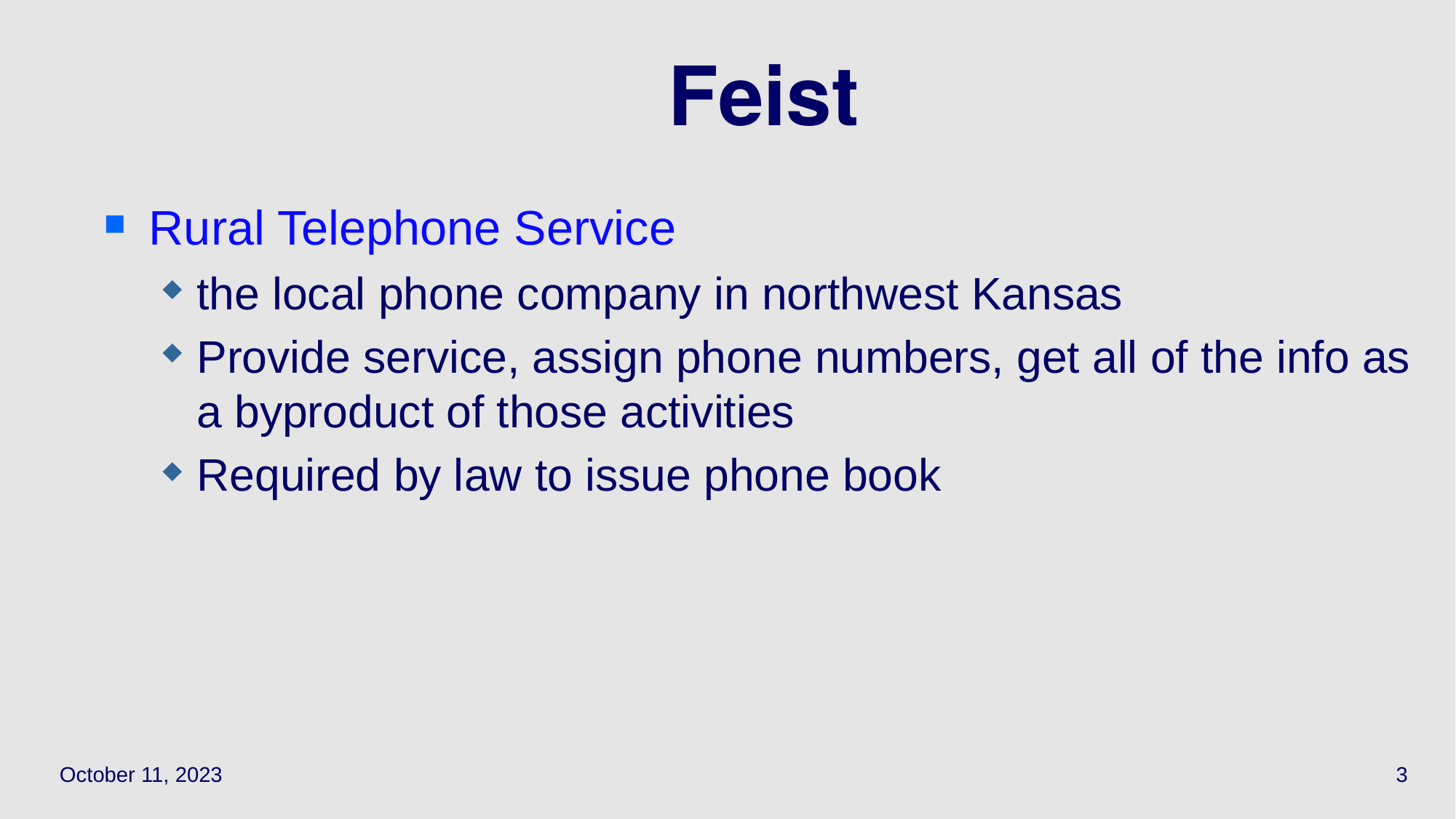

# Feist
Rural Telephone Service
the local phone company in northwest Kansas
Provide service, assign phone numbers, get all of the info as a byproduct of those activities
Required by law to issue phone book
October 11, 2023
3